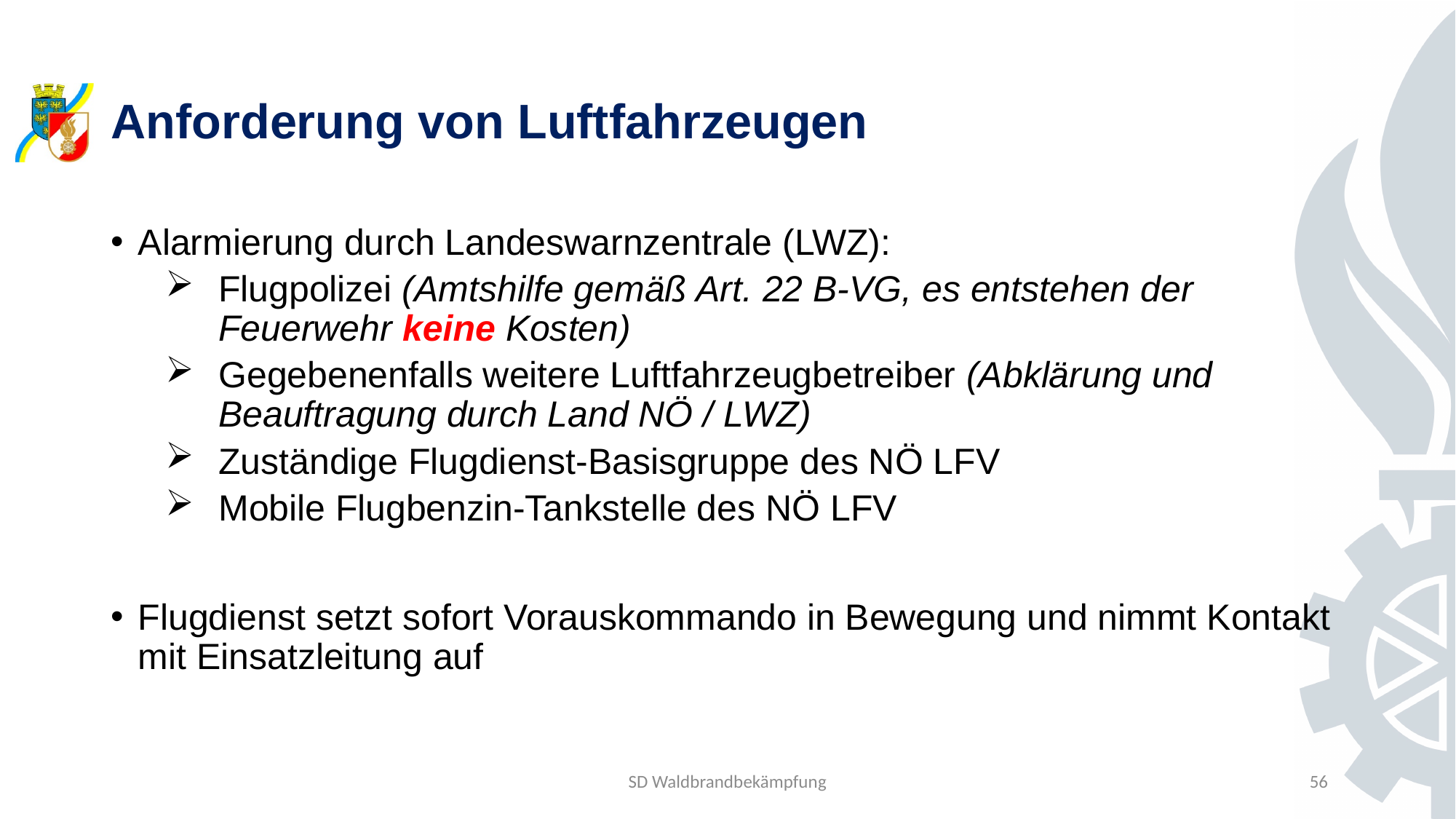

# Anforderung von Luftfahrzeugen
Alarmierung durch Landeswarnzentrale (LWZ):
Flugpolizei (Amtshilfe gemäß Art. 22 B-VG, es entstehen der Feuerwehr keine Kosten)
Gegebenenfalls weitere Luftfahrzeugbetreiber (Abklärung und Beauftragung durch Land NÖ / LWZ)
Zuständige Flugdienst-Basisgruppe des NÖ LFV
Mobile Flugbenzin-Tankstelle des NÖ LFV

Flugdienst setzt sofort Vorauskommando in Bewegung und nimmt Kontakt mit Einsatzleitung auf

SD Waldbrandbekämpfung
56